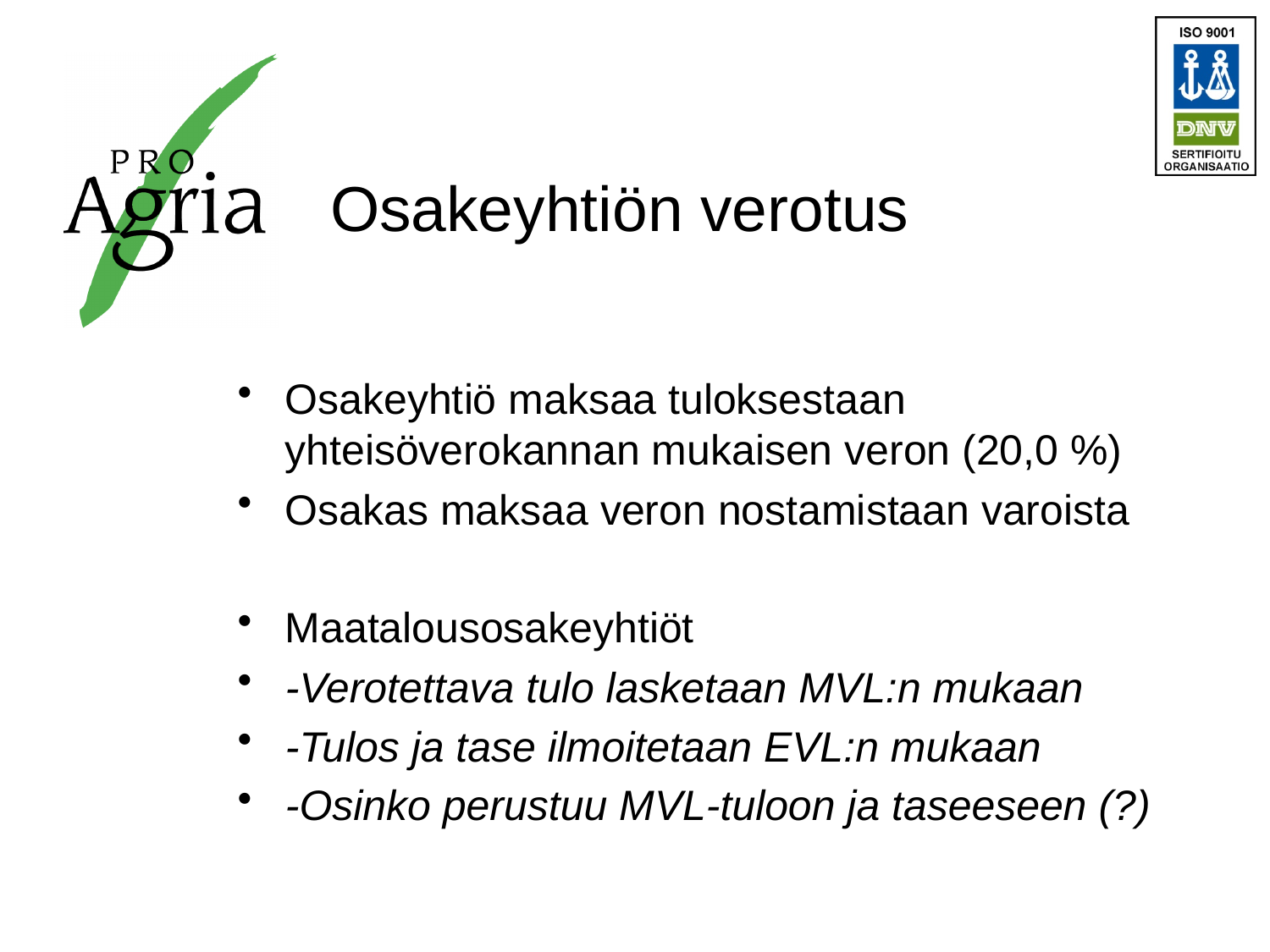

# Osakeyhtiön verotus
Osakeyhtiö maksaa tuloksestaan yhteisöverokannan mukaisen veron (20,0 %)
Osakas maksaa veron nostamistaan varoista

Maatalousosakeyhtiöt
-Verotettava tulo lasketaan MVL:n mukaan
-Tulos ja tase ilmoitetaan EVL:n mukaan
-Osinko perustuu MVL-tuloon ja taseeseen (?)